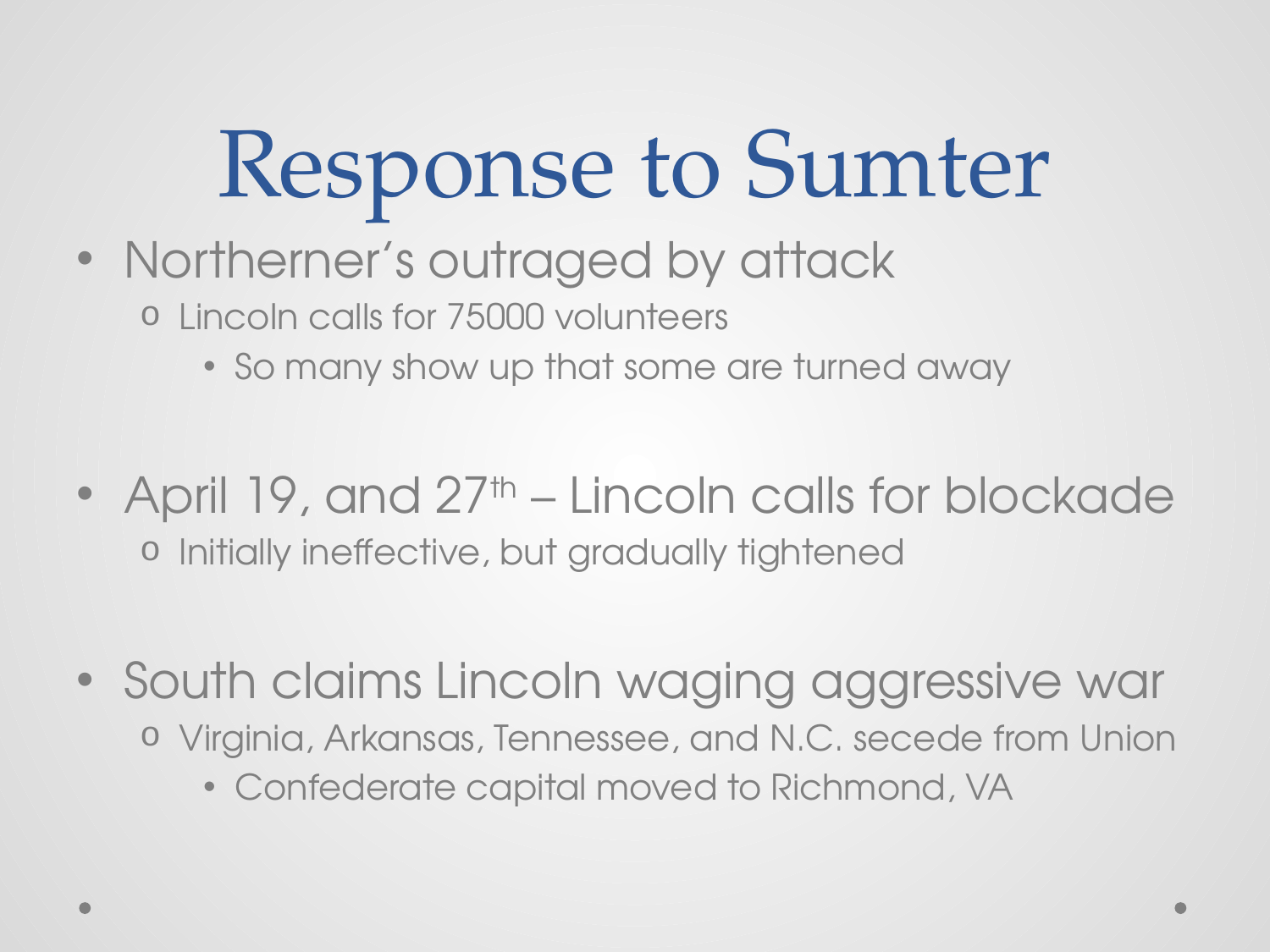

# Response to Sumter
Northerner’s outraged by attack
Lincoln calls for 75000 volunteers
So many show up that some are turned away

April 19, and 27th – Lincoln calls for blockade
Initially ineffective, but gradually tightened

South claims Lincoln waging aggressive war
Virginia, Arkansas, Tennessee, and N.C. secede from Union
Confederate capital moved to Richmond, VA